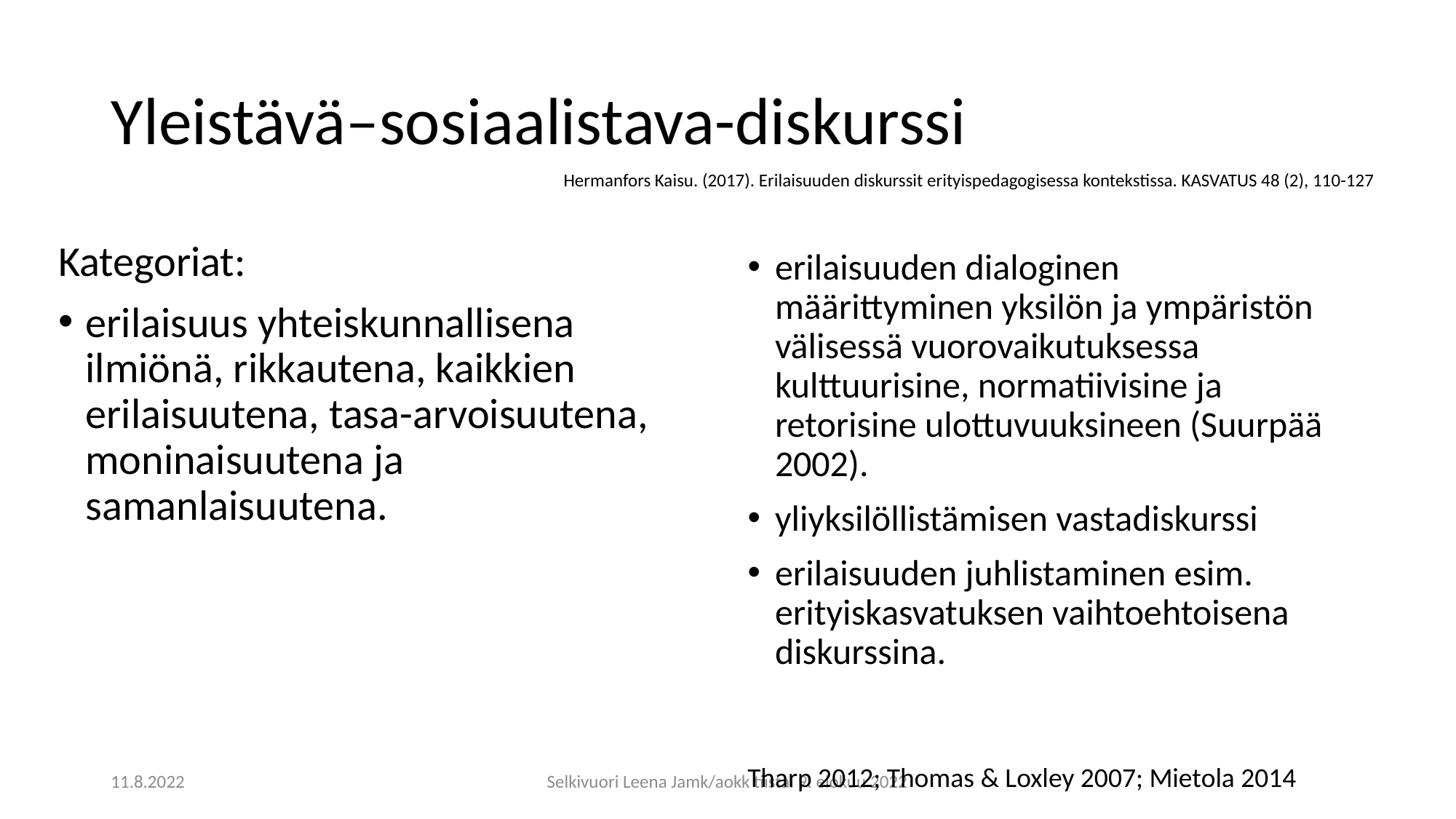

# Yleistävä–sosiaalistava-diskurssi
Hermanfors Kaisu. (2017). Erilaisuuden diskurssit erityispedagogisessa kontekstissa. KASVATUS 48 (2), 110-127

erilaisuuden dialoginen määrittyminen yksilön ja ympäristön välisessä vuorovaikutuksessa kulttuurisine, normatiivisine ja retorisine ulottuvuuksineen (Suurpää 2002).
yliyksilöllistämisen vastadiskurssi
erilaisuuden juhlistaminen esim. erityiskasvatuksen vaihtoehtoisena diskurssina.

Kategoriat:
erilaisuus yhteiskunnallisena ilmiönä, rikkautena, kaikkien erilaisuutena, tasa-arvoisuutena, moninaisuutena ja samanlaisuutena.
Tharp 2012; Thomas & Loxley 2007; Mietola 2014
11.8.2022
Selkivuori Leena Jamk/aokk tiistai 9. elokuu 2022